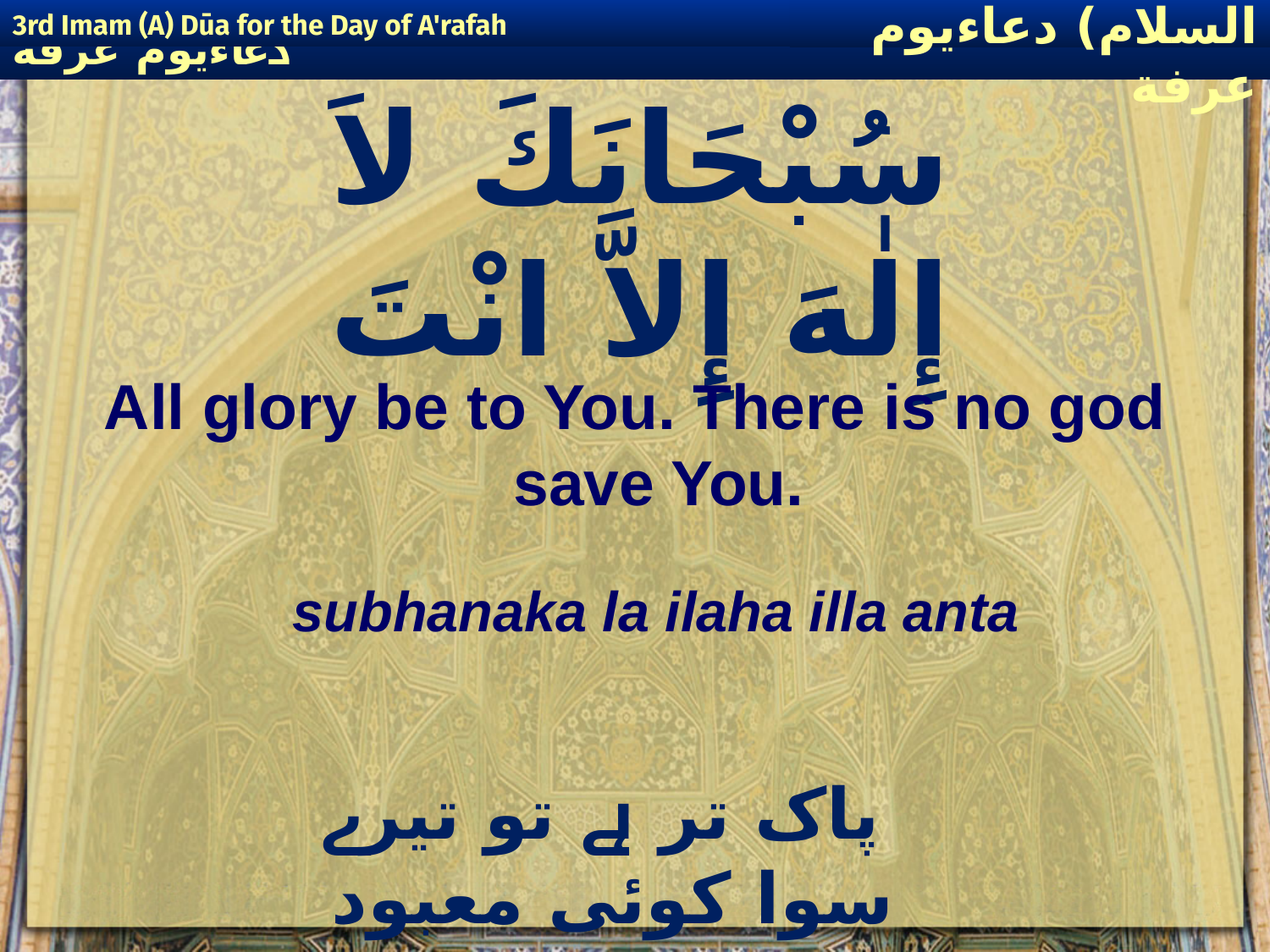

3rd Imam (A) Dūa for the Day of A'rafah
إمام حسين(عليه السلام) دعاءيوم عرفة
# سُبْحَانَكَ لاَ إِلٰهَ إِلاَّ انْتَ
All glory be to You. There is no god save You.
subhanaka la ilaha illa anta
 پاک تر ہے تو تیرے سوا کوئی معبود نہیں